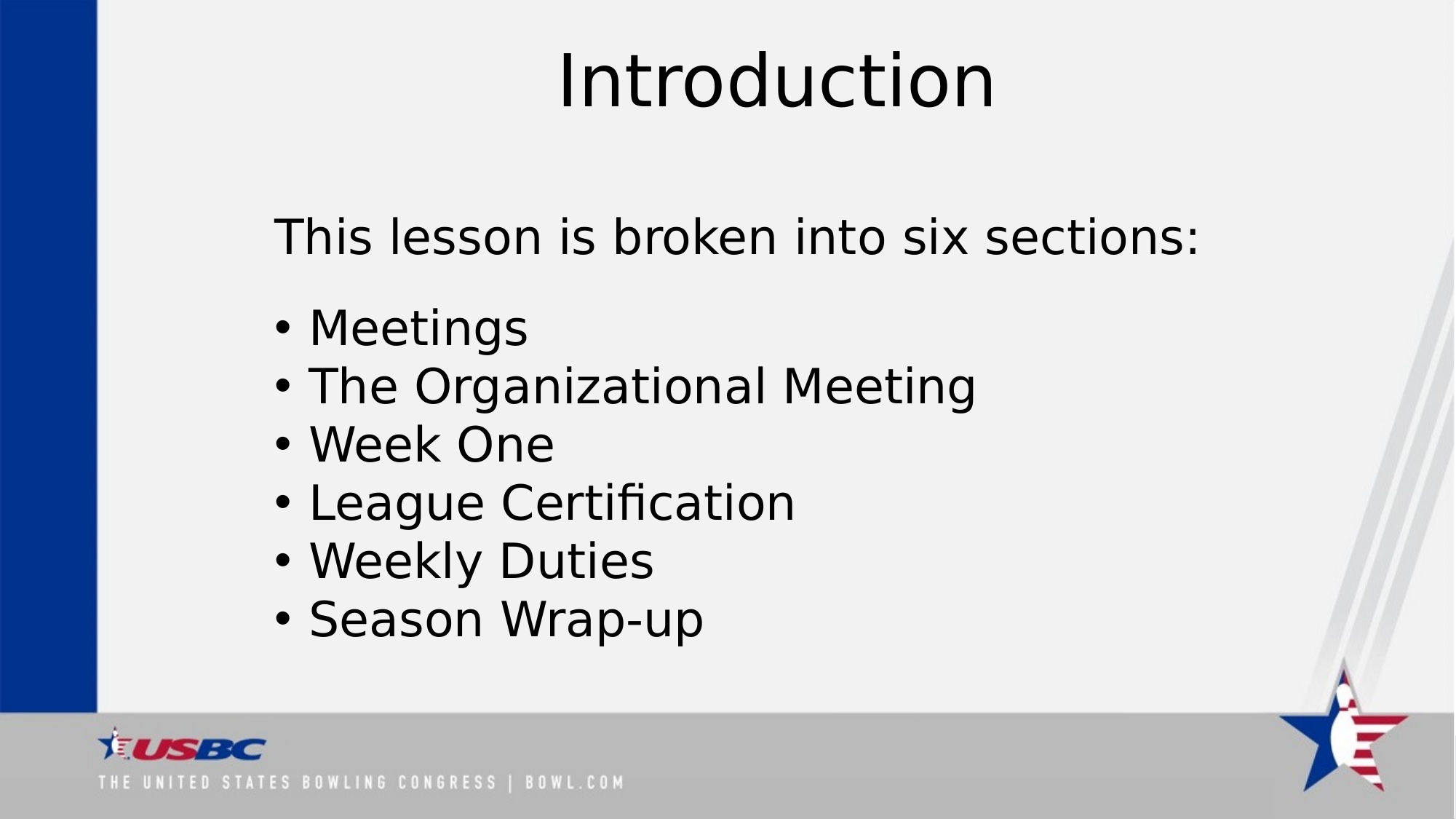

# Introduction
This lesson is broken into six sections:

Meetings
The Organizational Meeting
Week One
League Certification
Weekly Duties
Season Wrap-up